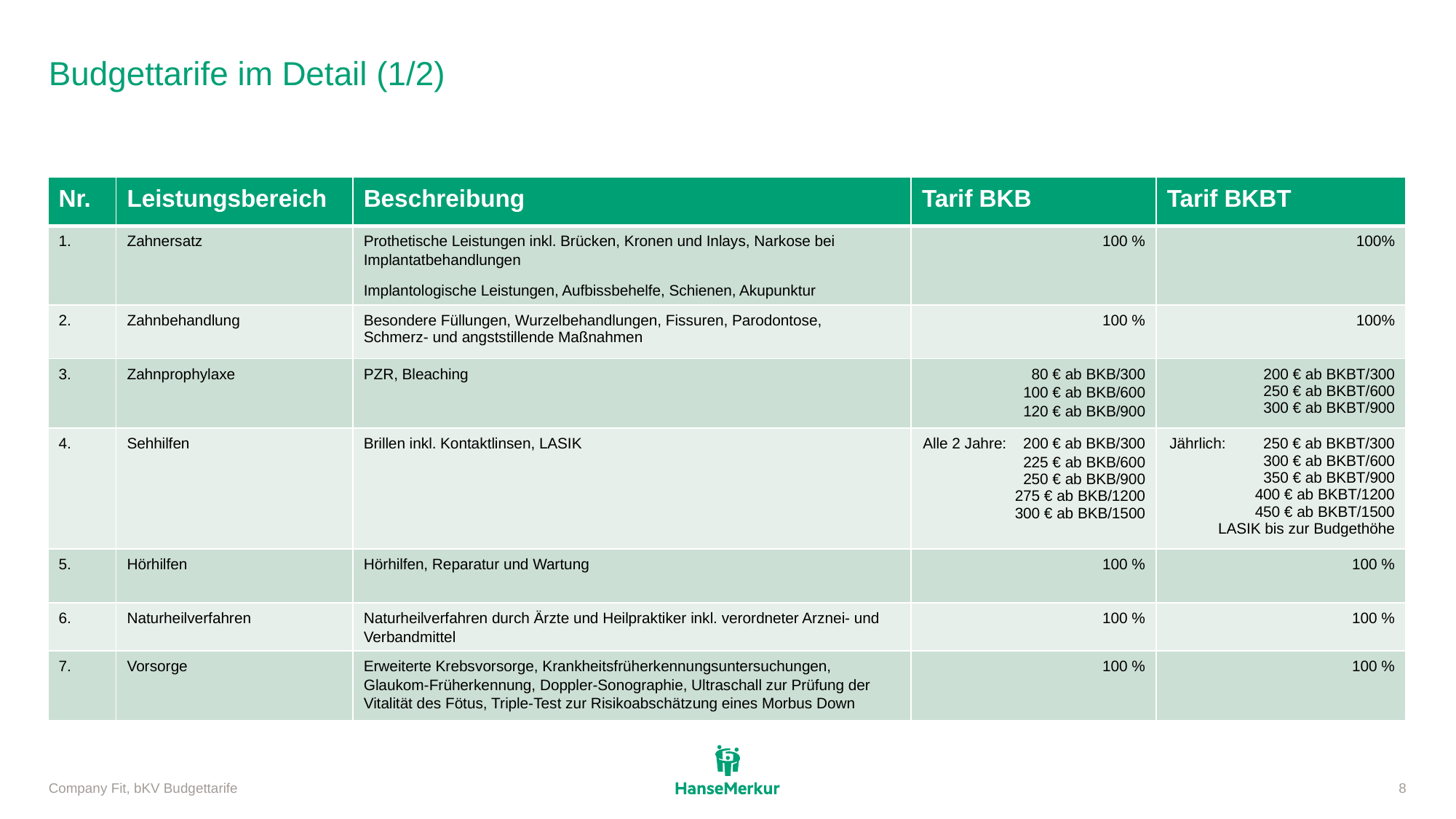

# Budgettarife im Detail (1/2)
| Nr. | Leistungsbereich | Beschreibung | Tarif BKB | Tarif BKBT |
| --- | --- | --- | --- | --- |
| 1. | Zahnersatz | Prothetische Leistungen inkl. Brücken, Kronen und Inlays, Narkose bei Implantatbehandlungen Implantologische Leistungen, Aufbissbehelfe, Schienen, Akupunktur | 100 % | 100% |
| 2. | Zahnbehandlung | Besondere Füllungen, Wurzelbehandlungen, Fissuren, Parodontose, Schmerz- und angststillende Maßnahmen | 100 % | 100% |
| 3. | Zahnprophylaxe | PZR, Bleaching | 80 € ab BKB/300 100 € ab BKB/600 120 € ab BKB/900 | 200 € ab BKBT/300 250 € ab BKBT/600 300 € ab BKBT/900 |
| 4. | Sehhilfen | Brillen inkl. Kontaktlinsen, LASIK | Alle 2 Jahre: 200 € ab BKB/300 225 € ab BKB/600 250 € ab BKB/900 275 € ab BKB/1200 300 € ab BKB/1500 | Jährlich: 250 € ab BKBT/300 300 € ab BKBT/600 350 € ab BKBT/900 400 € ab BKBT/1200 450 € ab BKBT/1500 LASIK bis zur Budgethöhe |
| 5. | Hörhilfen | Hörhilfen, Reparatur und Wartung | 100 % | 100 % |
| 6. | Naturheilverfahren | Naturheilverfahren durch Ärzte und Heilpraktiker inkl. verordneter Arznei- und Verbandmittel | 100 % | 100 % |
| 7. | Vorsorge | Erweiterte Krebsvorsorge, Krankheitsfrüherkennungsuntersuchungen, Glaukom-Früherkennung, Doppler-Sonographie, Ultraschall zur Prüfung der Vitalität des Fötus, Triple-Test zur Risikoabschätzung eines Morbus Down | 100 % | 100 % |
Company Fit, bKV Budgettarife
8